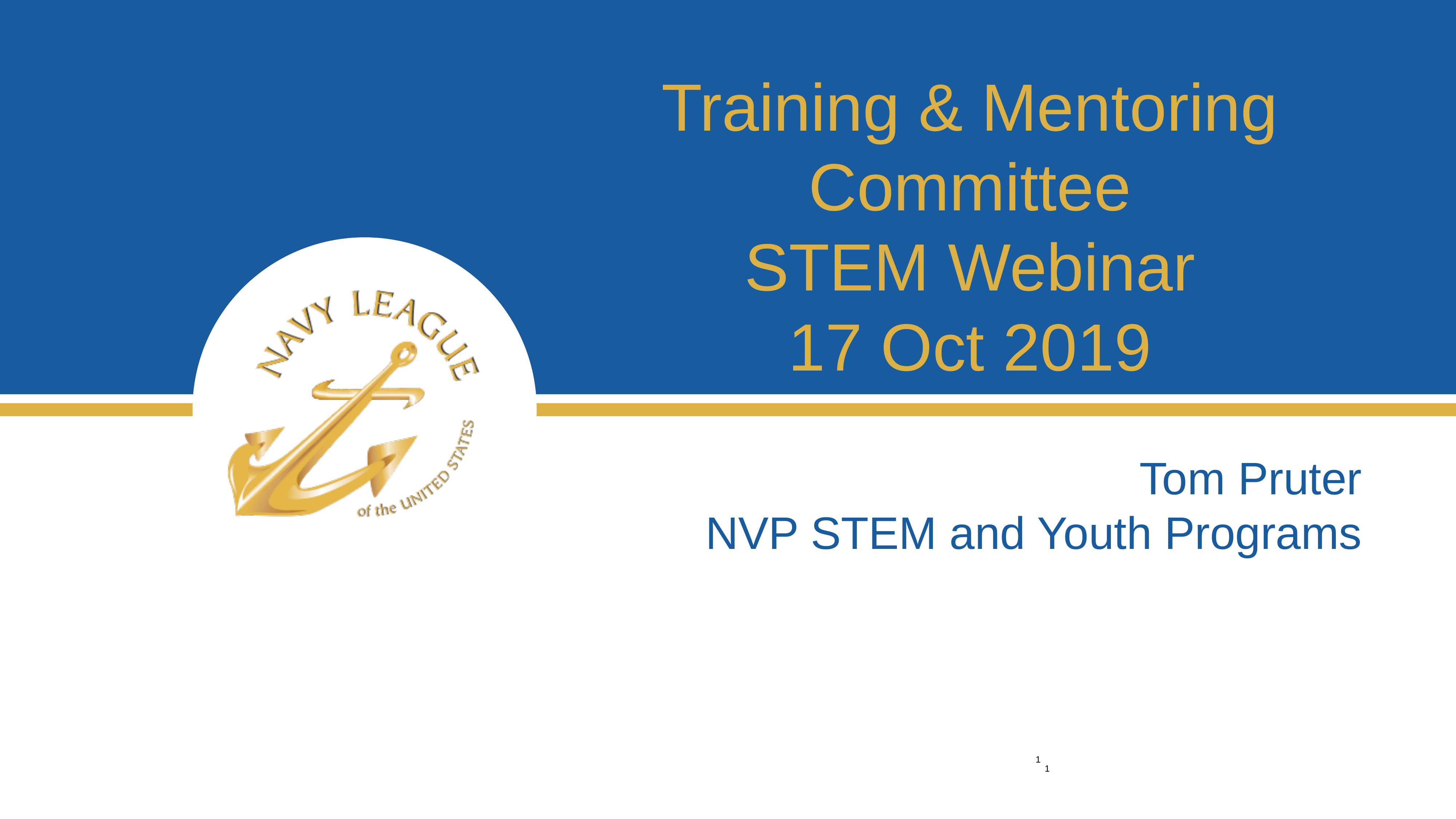

Training & Mentoring Committee
STEM Webinar
17 Oct 2019
Tom Pruter
NVP STEM and Youth Programs

1
1